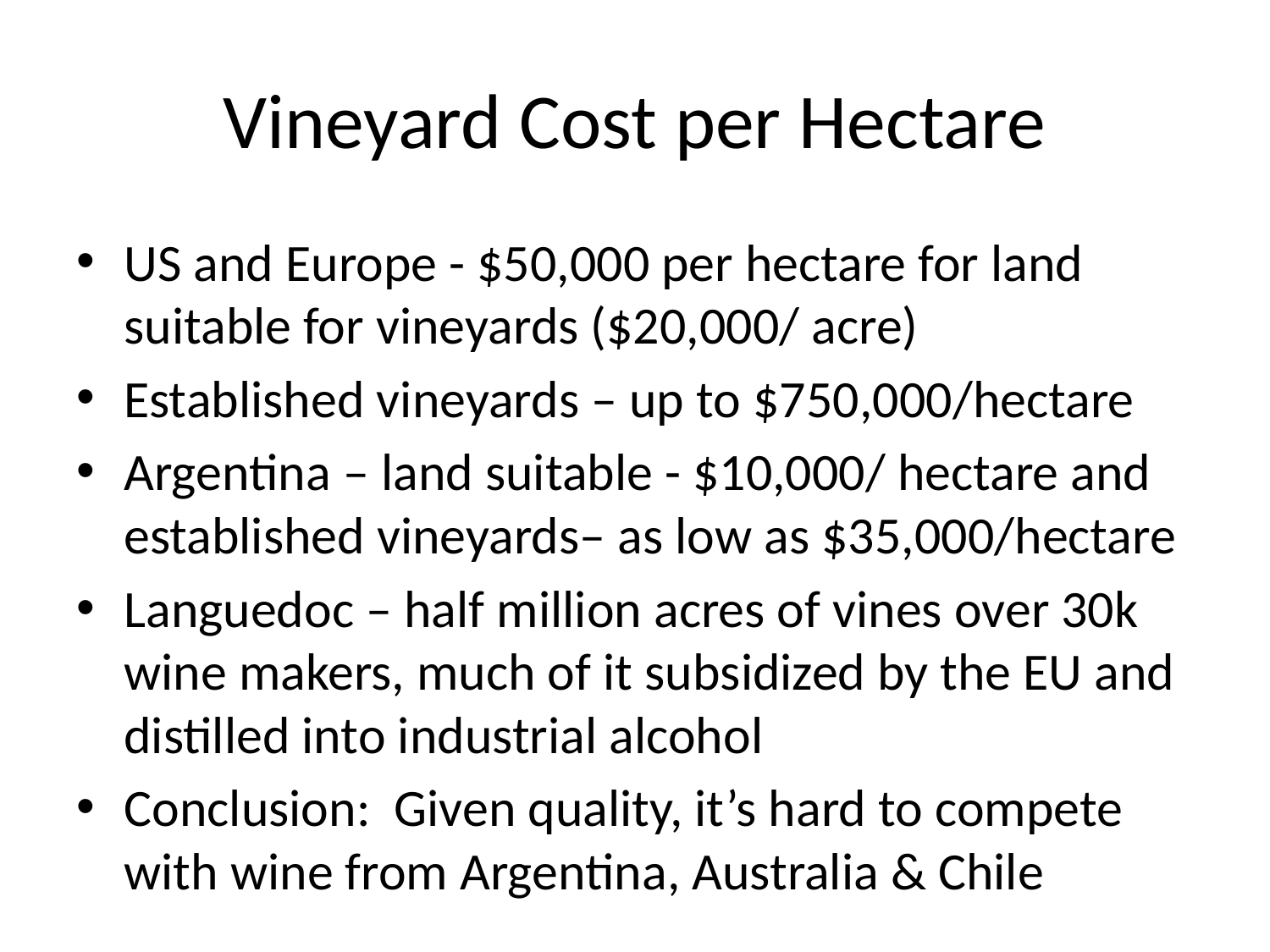

# Vineyard Cost per Hectare
US and Europe - $50,000 per hectare for land suitable for vineyards ($20,000/ acre)
Established vineyards – up to $750,000/hectare
Argentina – land suitable - $10,000/ hectare and established vineyards– as low as $35,000/hectare
Languedoc – half million acres of vines over 30k wine makers, much of it subsidized by the EU and distilled into industrial alcohol
Conclusion:  Given quality, it’s hard to compete with wine from Argentina, Australia & Chile